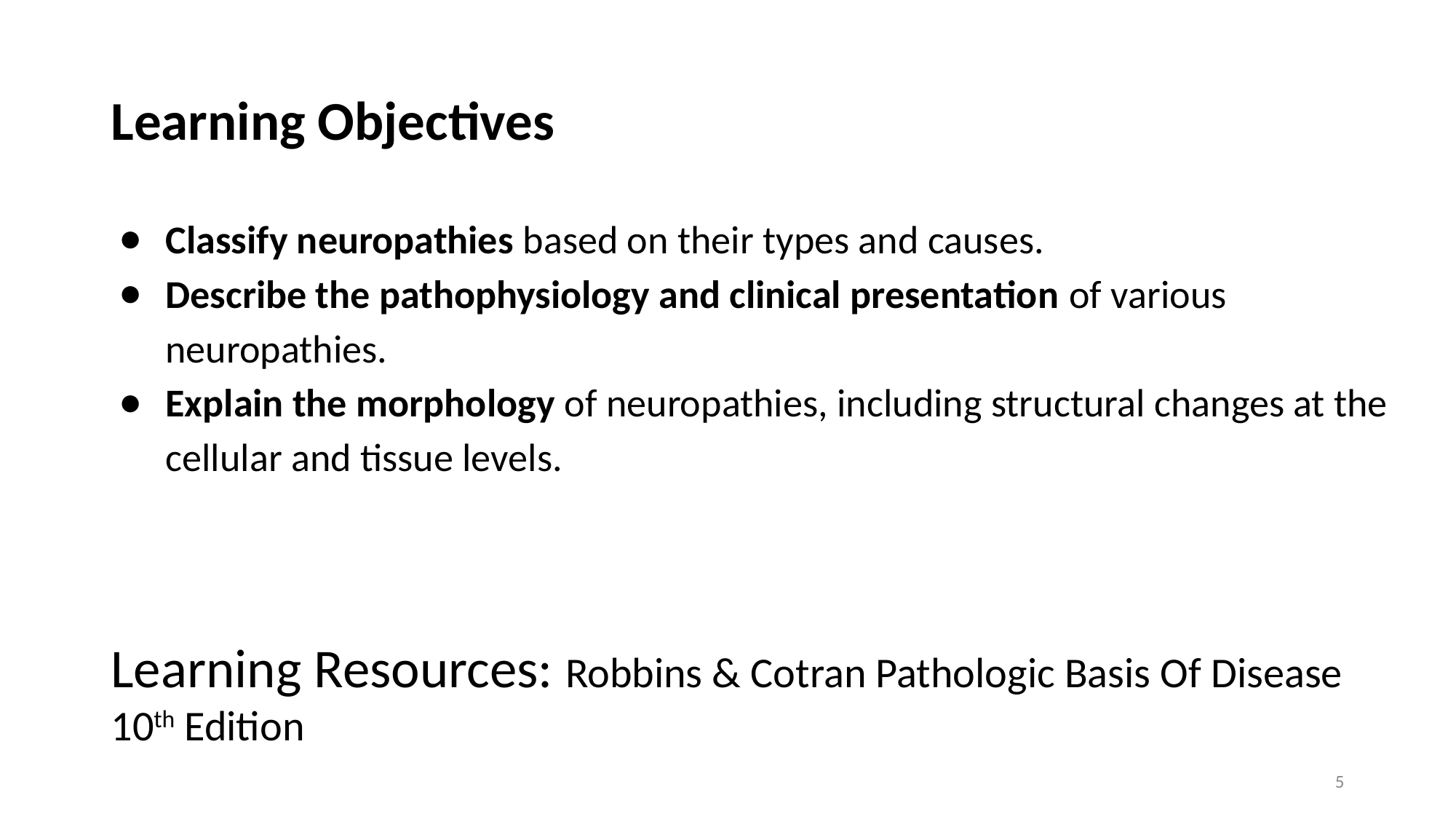

# Learning Objectives
Classify neuropathies based on their types and causes.
Describe the pathophysiology and clinical presentation of various neuropathies.
Explain the morphology of neuropathies, including structural changes at the cellular and tissue levels.
Learning Resources: Robbins & Cotran Pathologic Basis Of Disease 10th Edition
5